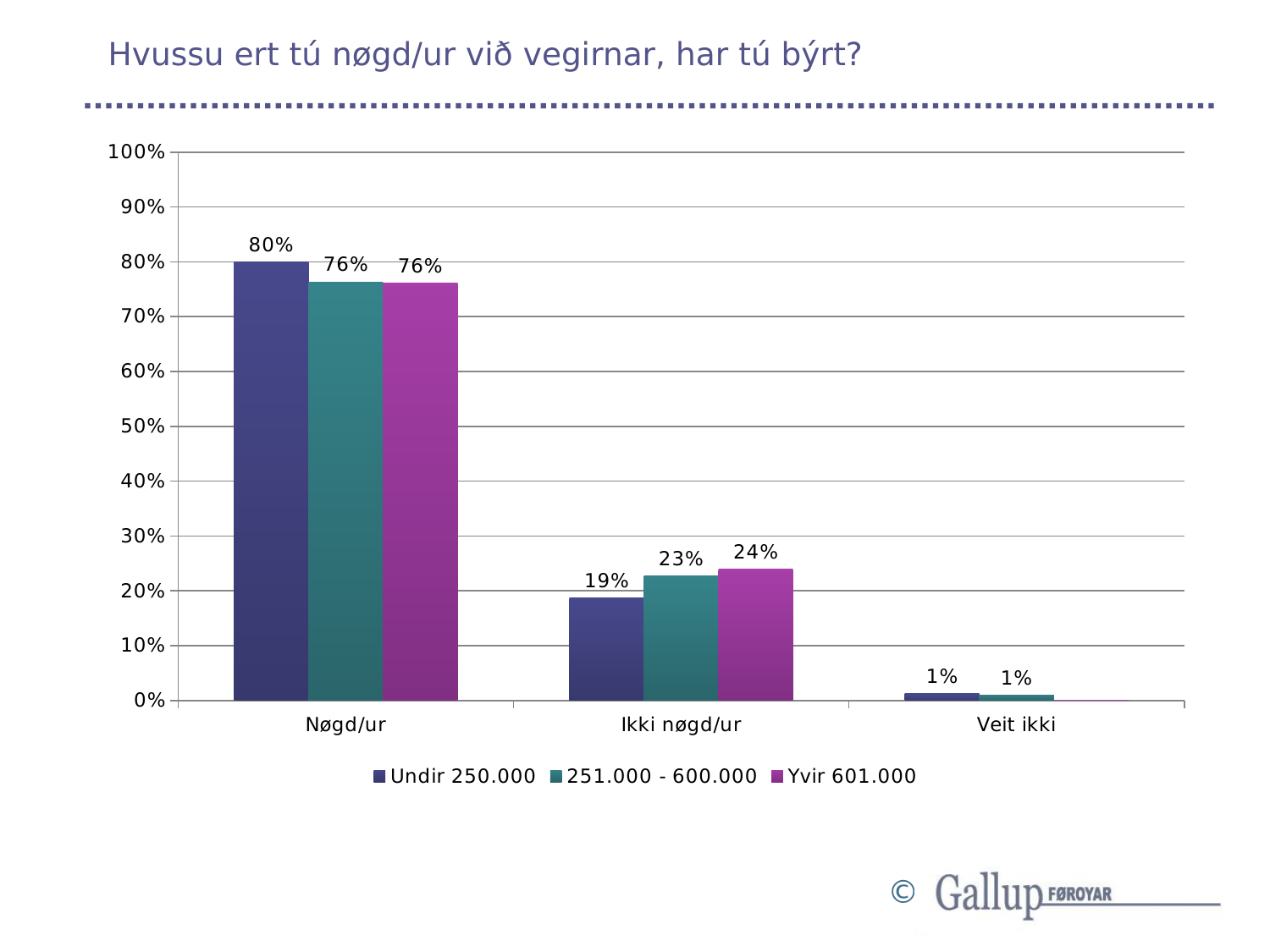

# Hvussu ert tú nøgd/ur við vegirnar, har tú býrt?

### Chart

| Category | Undir 250.000 | 251.000 - 600.000 | Yvir 601.000 |
|---|---|---|---|
| Nøgd/ur | 0.8 | 0.7635467980295566 | 0.7610619469026548 |
| Ikki nøgd/ur | 0.1870967741935484 | 0.22660098522167488 | 0.23893805309734514 |
| Veit ikki | 0.012903225806451613 | 0.009852216748768473 | 0.0 |